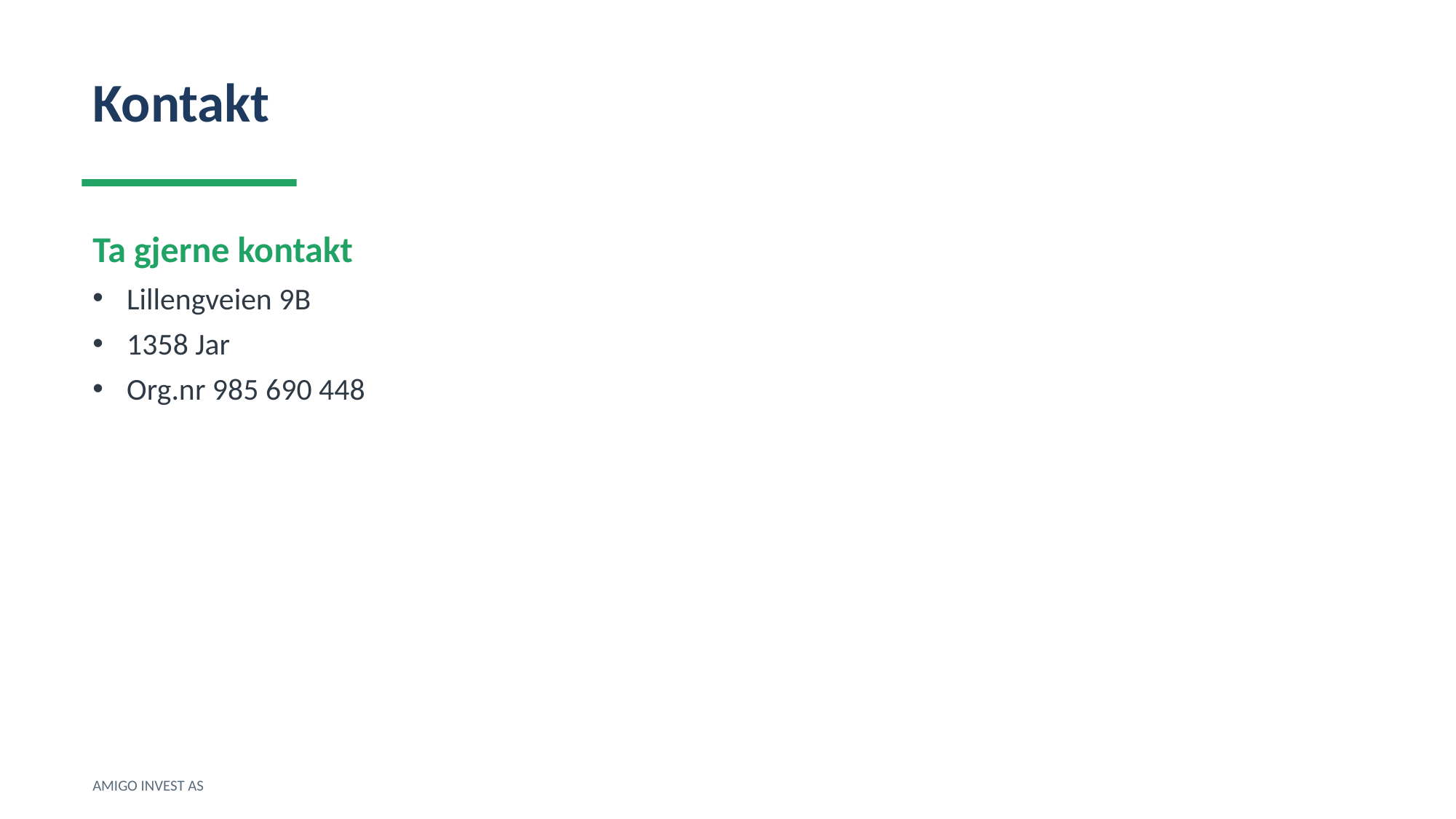

Kontakt

Ta gjerne kontakt
Lillengveien 9B
1358 Jar
Org.nr 985 690 448
AMIGO INVEST AS